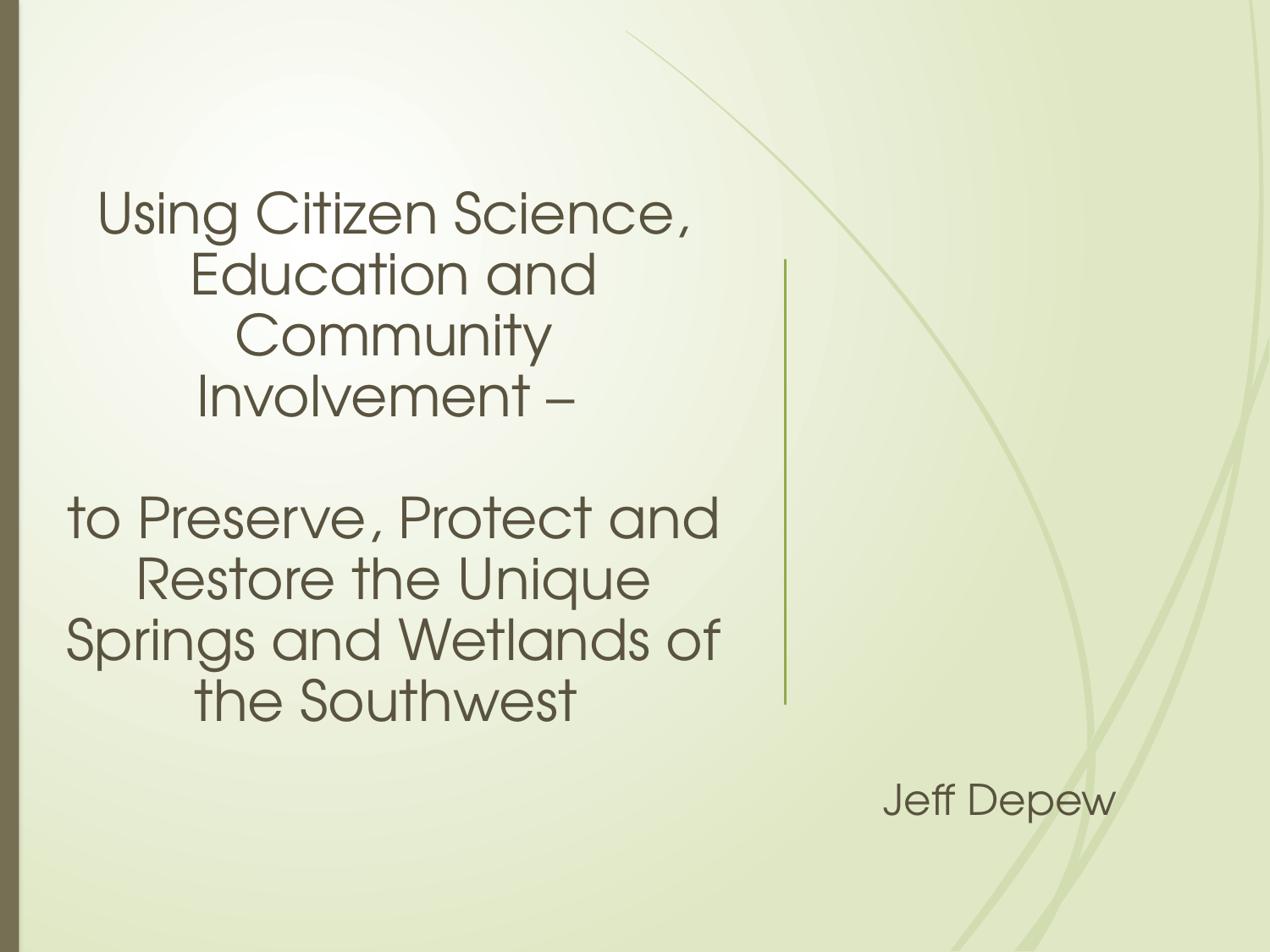

# Using Citizen Science, Education and Community Involvement – to Preserve, Protect and Restore the Unique Springs and Wetlands of the Southwest
Jeff Depew